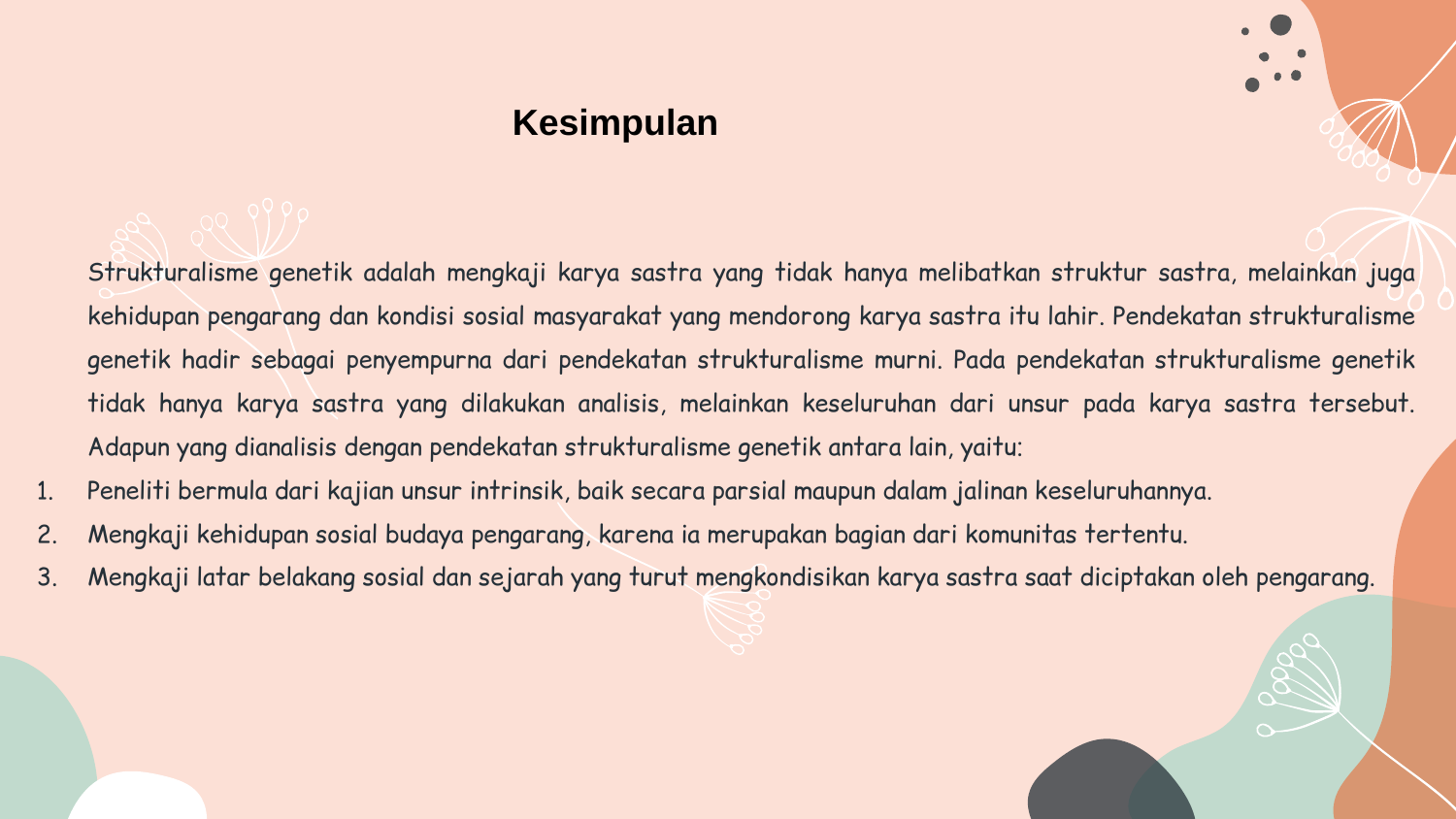

Kesimpulan

	Strukturalisme genetik adalah mengkaji karya sastra yang tidak hanya melibatkan struktur sastra, melainkan juga kehidupan pengarang dan kondisi sosial masyarakat yang mendorong karya sastra itu lahir. Pendekatan strukturalisme genetik hadir sebagai penyempurna dari pendekatan strukturalisme murni. Pada pendekatan strukturalisme genetik tidak hanya karya sastra yang dilakukan analisis, melainkan keseluruhan dari unsur pada karya sastra tersebut. Adapun yang dianalisis dengan pendekatan strukturalisme genetik antara lain, yaitu:
Peneliti bermula dari kajian unsur intrinsik, baik secara parsial maupun dalam jalinan keseluruhannya.
Mengkaji kehidupan sosial budaya pengarang, karena ia merupakan bagian dari komunitas tertentu.
Mengkaji latar belakang sosial dan sejarah yang turut mengkondisikan karya sastra saat diciptakan oleh pengarang.